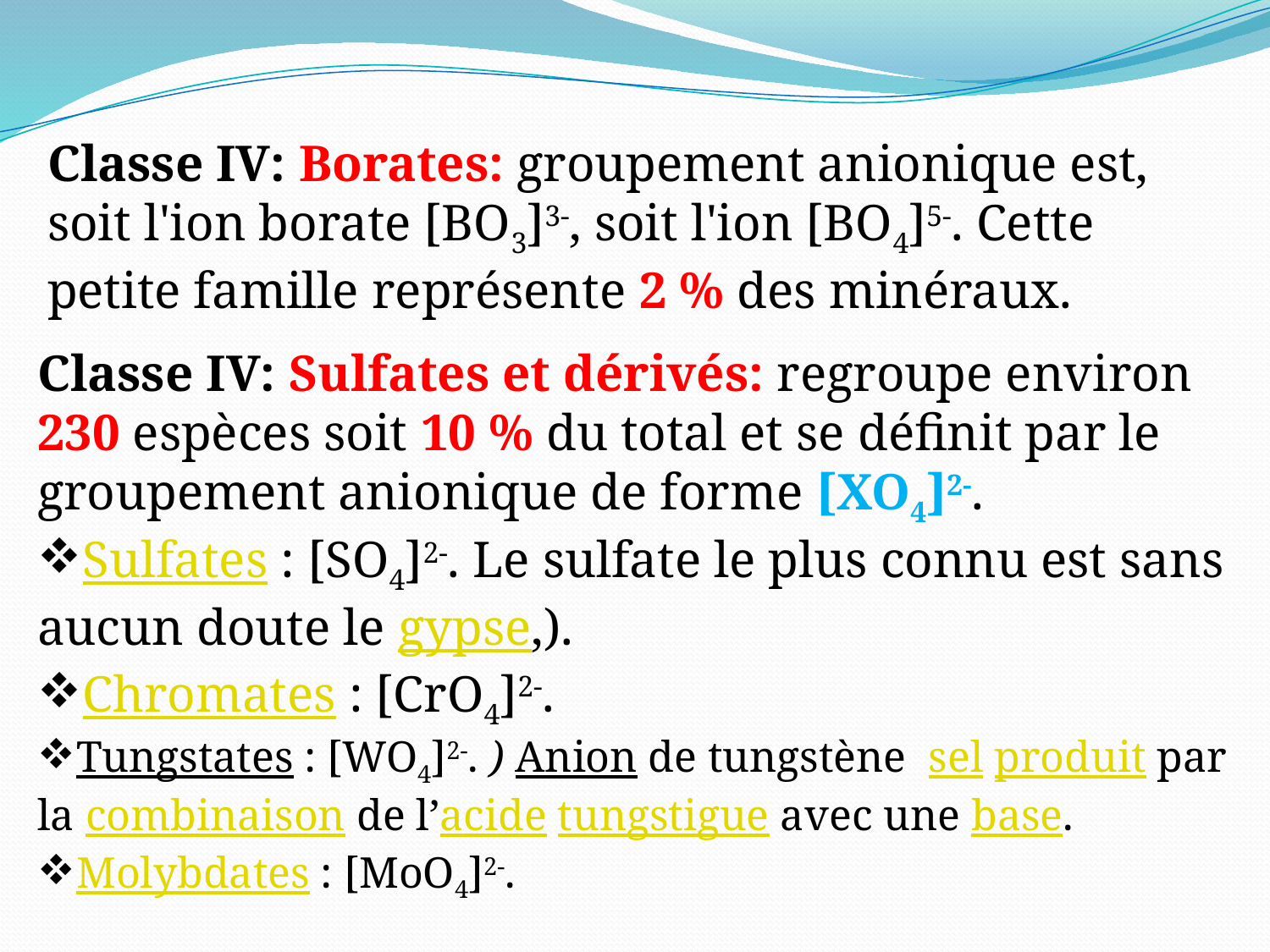

Classe IV: Borates: groupement anionique est, soit l'ion borate [BO3]3-, soit l'ion [BO4]5-. Cette petite famille représente 2 % des minéraux.

Classe IV: Sulfates et dérivés: regroupe environ 230 espèces soit 10 % du total et se définit par le groupement anionique de forme [XO4]2-.
Sulfates : [SO4]2-. Le sulfate le plus connu est sans aucun doute le gypse,).
Chromates : [CrO4]2-.
Tungstates : [WO4]2-. ) Anion de tungstène  sel produit par la combinaison de l’acide tungstigue avec une base.
Molybdates : [MoO4]2-.